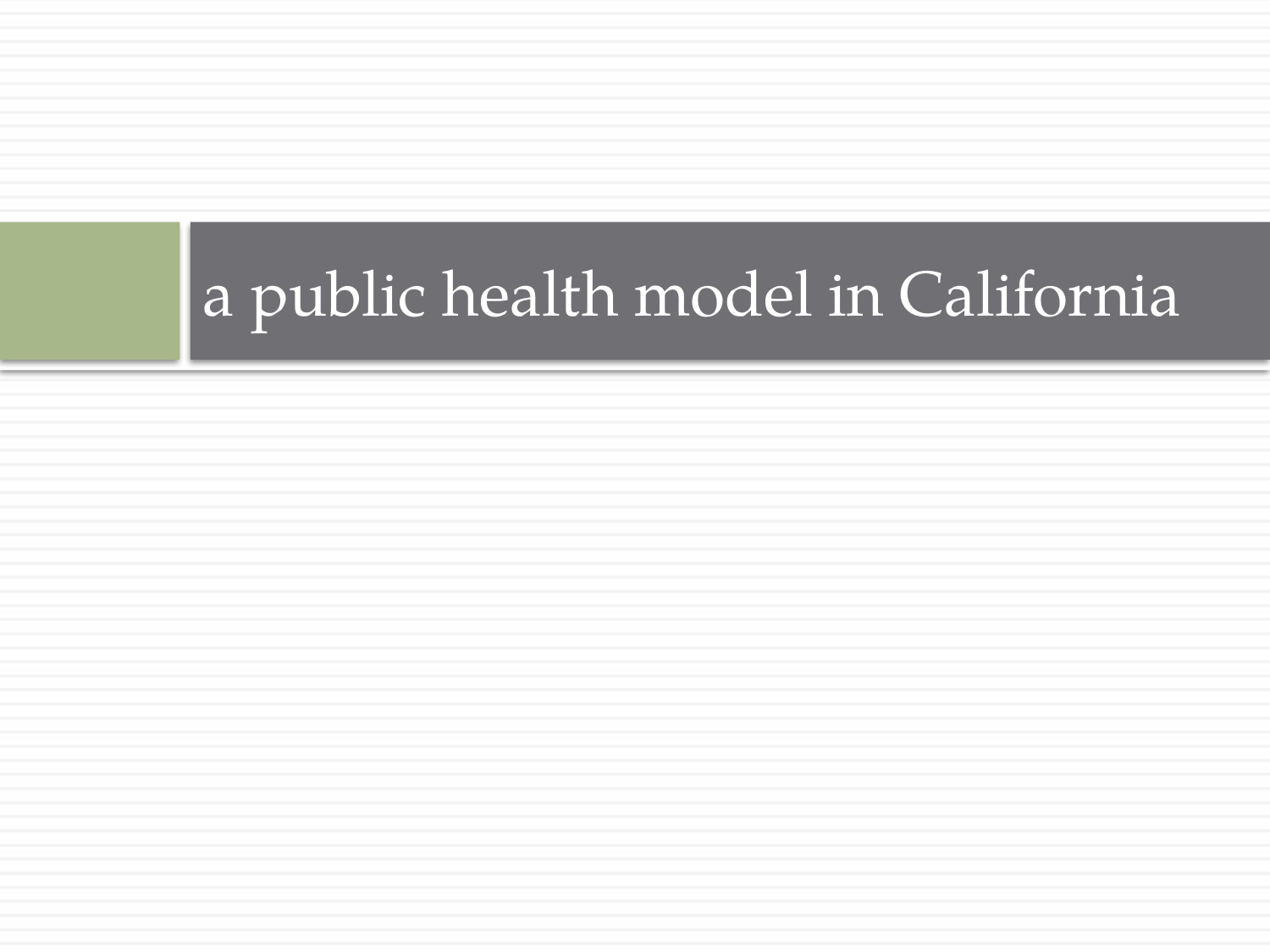

# a public health model in California